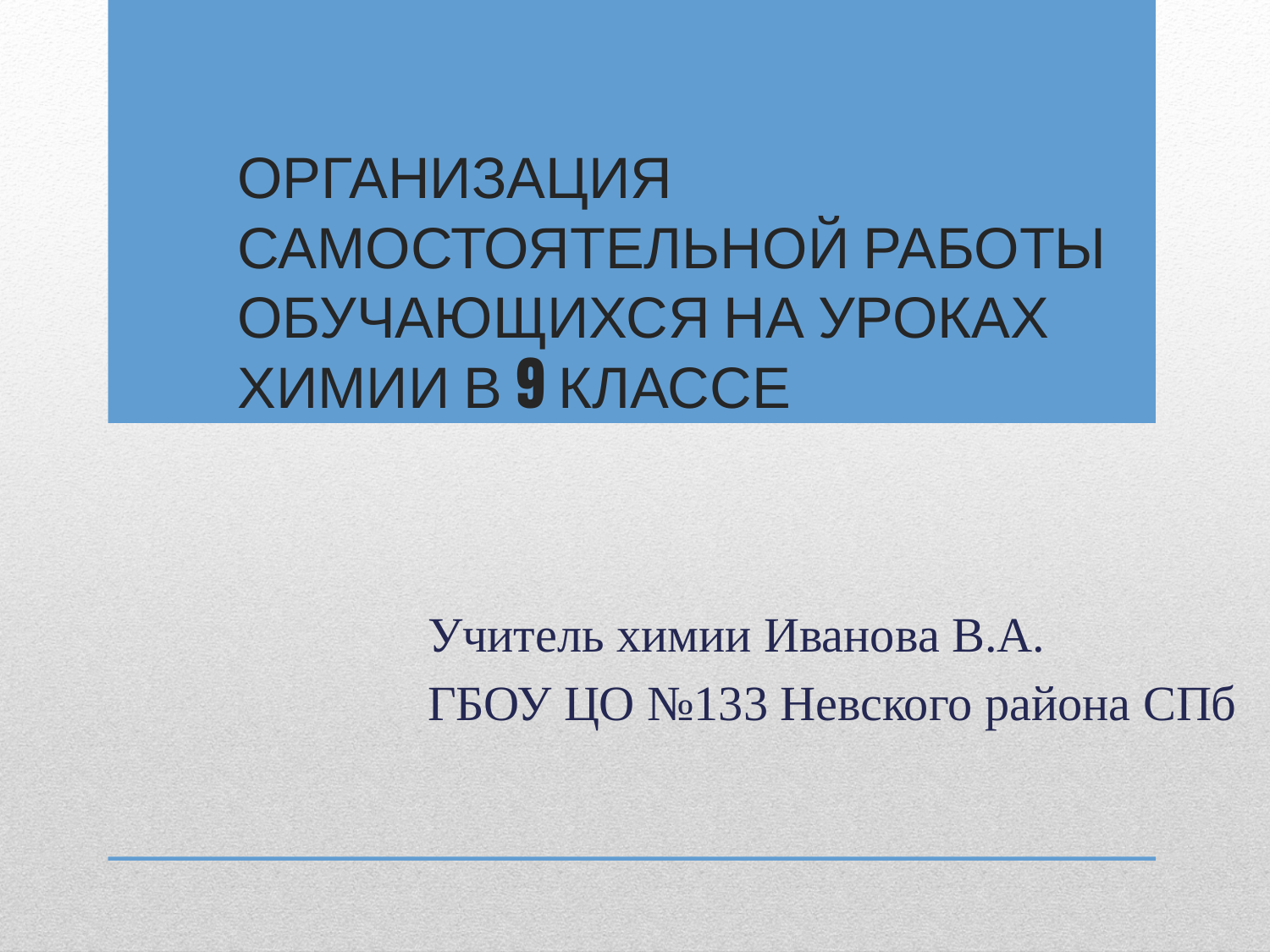

# ОРГАНИЗАЦИЯ САМОСТОЯТЕЛЬНОЙ РАБОТЫ ОБУЧАЮЩИХСЯ НА УРОКАХ ХИМИИ В 9 КЛАССЕ
Учитель химии Иванова В.А.
ГБОУ ЦО №133 Невского района СПб